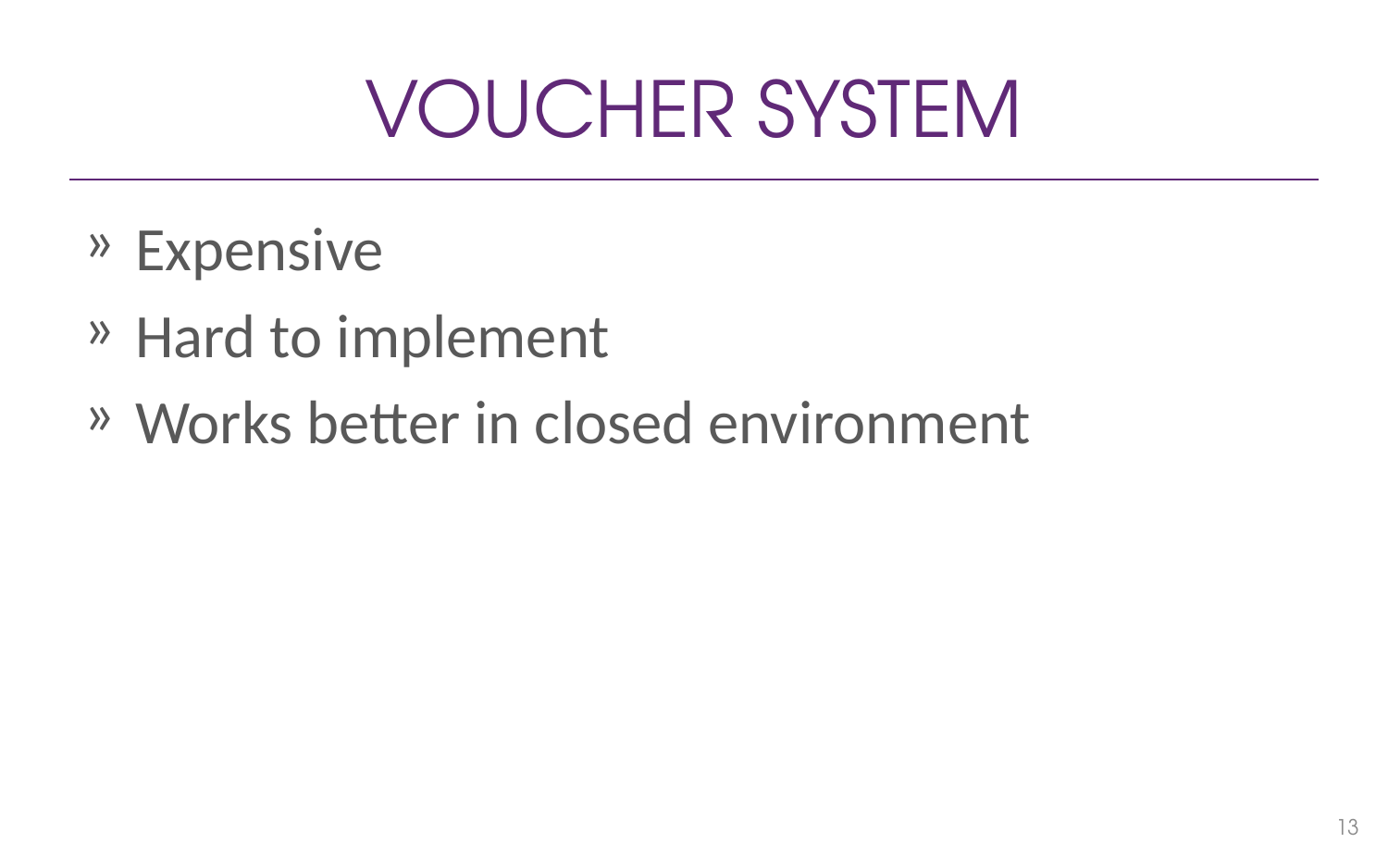

# Voucher system
Expensive
Hard to implement
Works better in closed environment
13